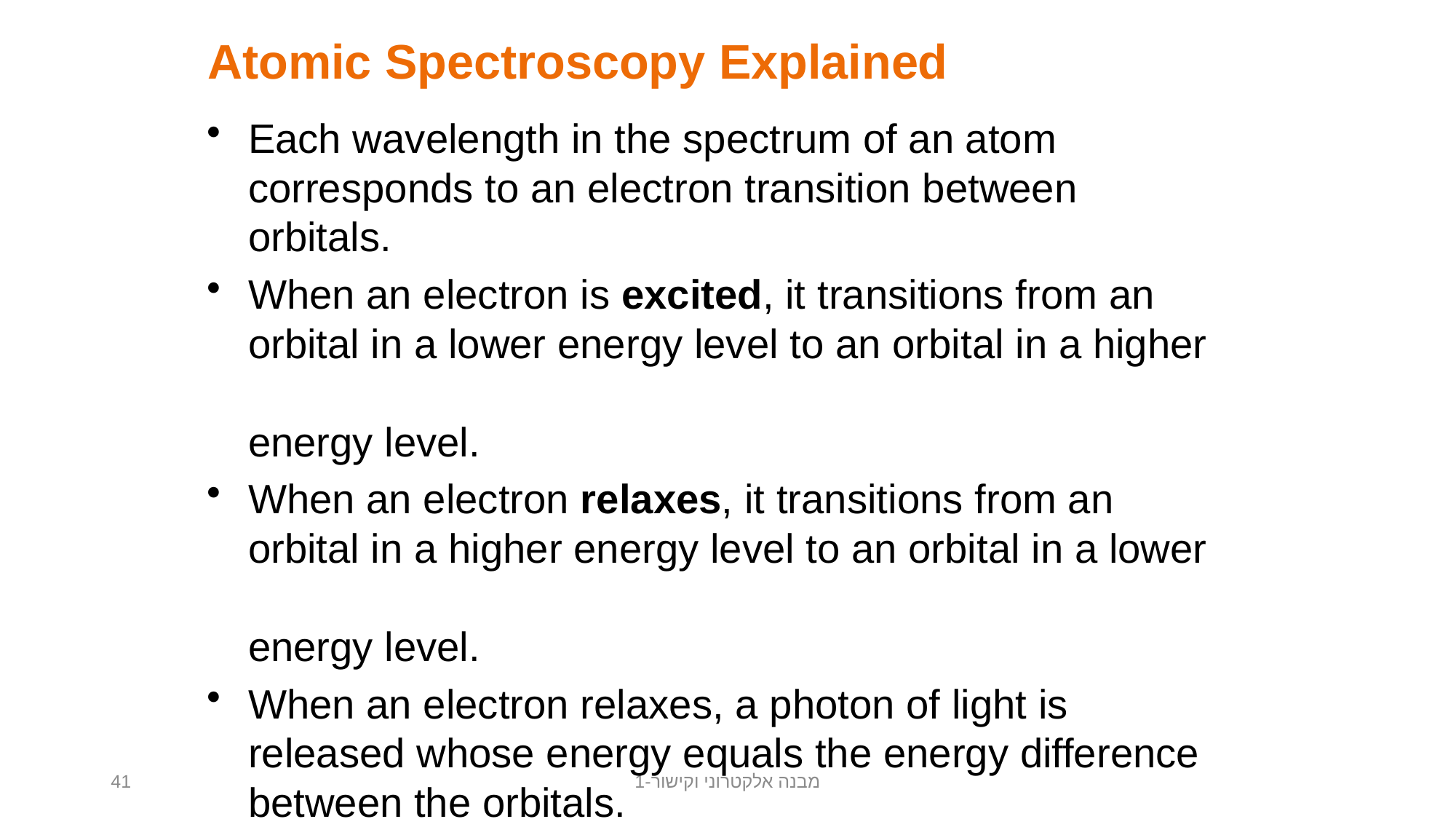

Atomic Spectroscopy Explained
Each wavelength in the spectrum of an atom corresponds to an electron transition between orbitals.
When an electron is excited, it transitions from an
orbital in a lower energy level to an orbital in a higher
energy level.
When an electron relaxes, it transitions from an orbital in a higher energy level to an orbital in a lower
energy level.
When an electron relaxes, a photon of light is released whose energy equals the energy difference between the orbitals.

41
מבנה אלקטרוני וקישור-1